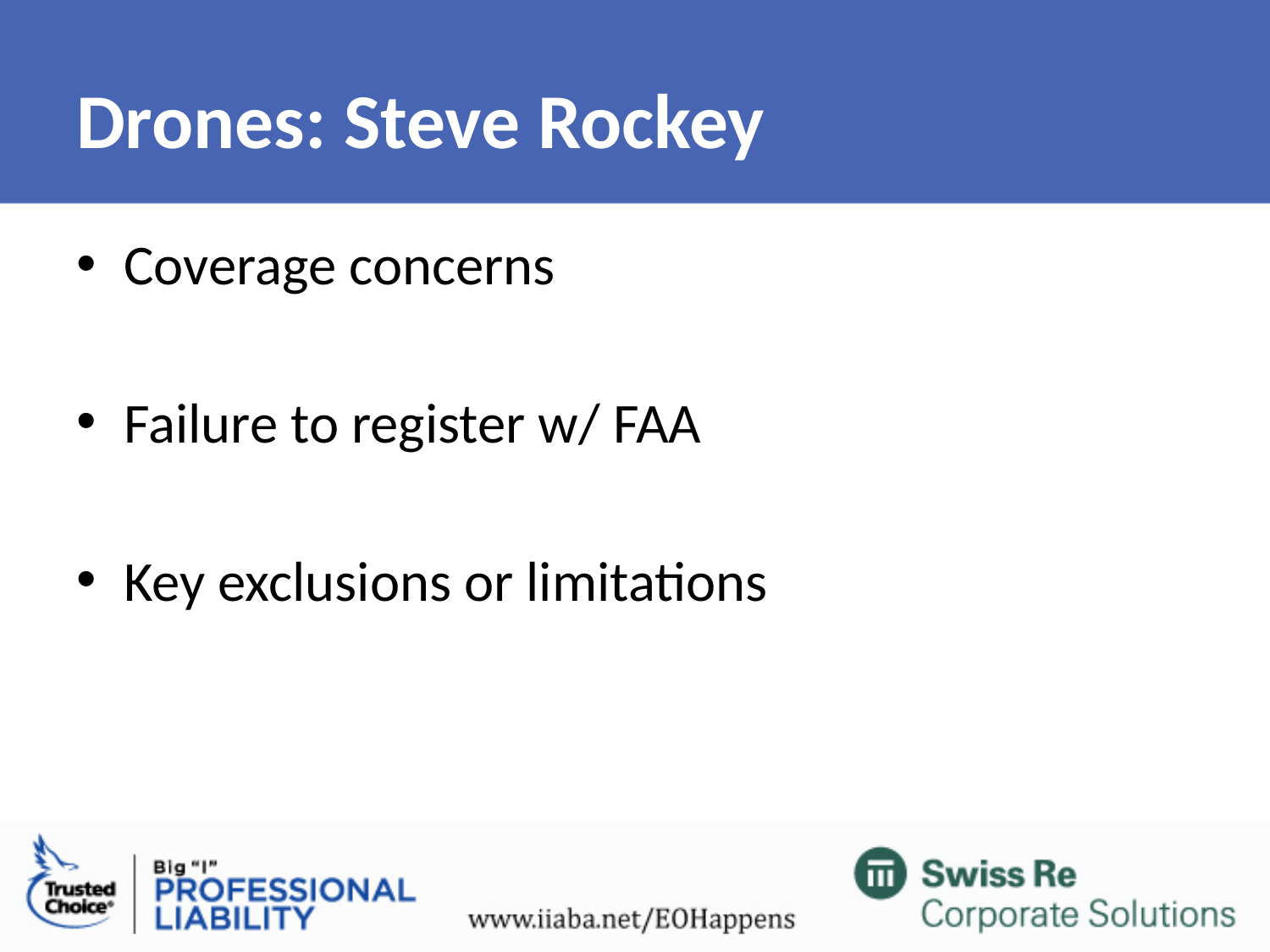

# Drones: Steve Rockey
Coverage concerns

Failure to register w/ FAA

Key exclusions or limitations